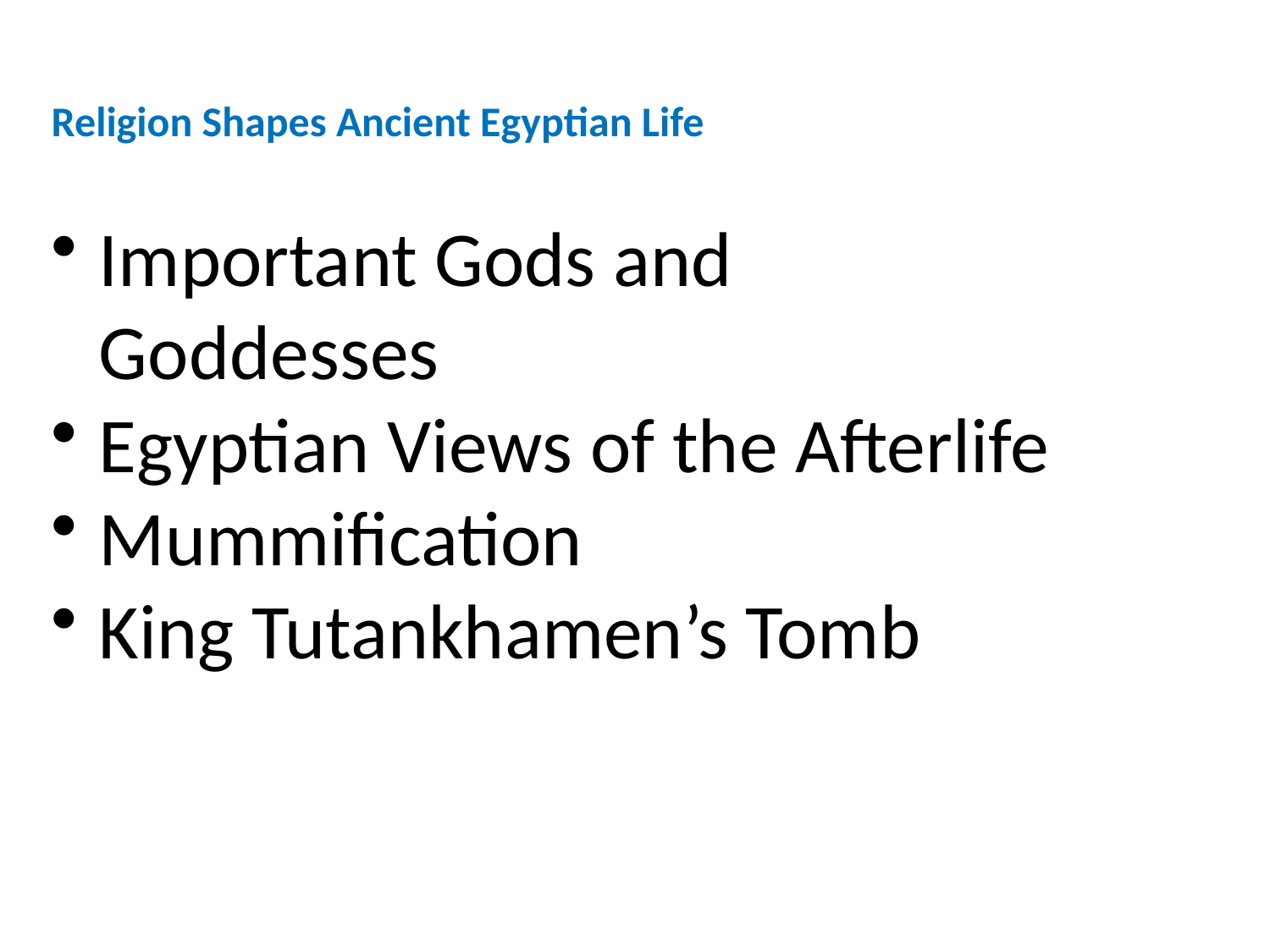

Religion Shapes Ancient Egyptian Life
Important Gods and Goddesses
Egyptian Views of the Afterlife
Mummification
King Tutankhamen’s Tomb